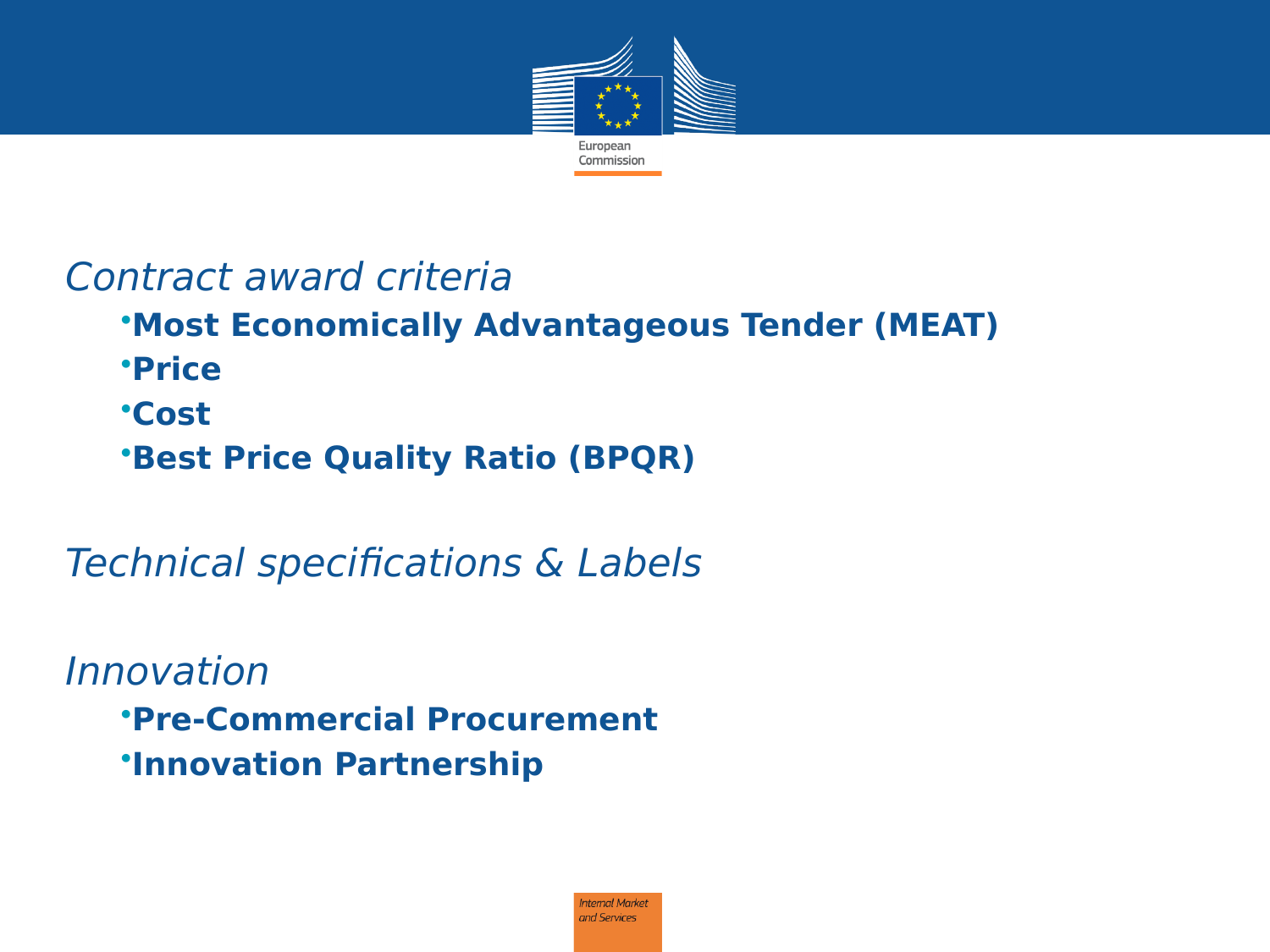

Contract award criteria
Most Economically Advantageous Tender (MEAT)
Price
Cost
Best Price Quality Ratio (BPQR)

Technical specifications & Labels

Innovation
Pre-Commercial Procurement
Innovation Partnership